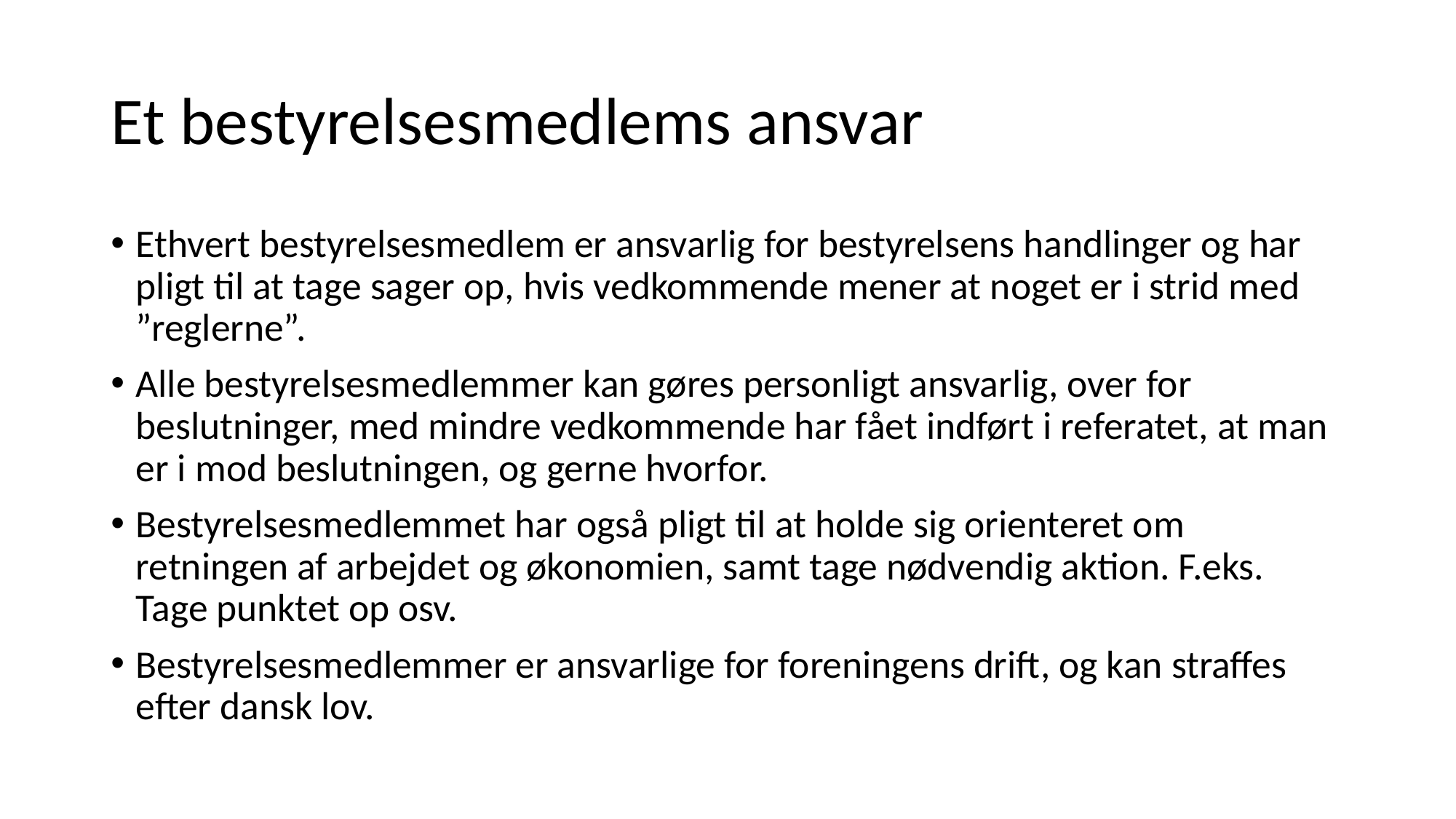

# Et bestyrelsesmedlems ansvar
Ethvert bestyrelsesmedlem er ansvarlig for bestyrelsens handlinger og har pligt til at tage sager op, hvis vedkommende mener at noget er i strid med ”reglerne”.
Alle bestyrelsesmedlemmer kan gøres personligt ansvarlig, over for beslutninger, med mindre vedkommende har fået indført i referatet, at man er i mod beslutningen, og gerne hvorfor.
Bestyrelsesmedlemmet har også pligt til at holde sig orienteret om retningen af arbejdet og økonomien, samt tage nødvendig aktion. F.eks. Tage punktet op osv.
Bestyrelsesmedlemmer er ansvarlige for foreningens drift, og kan straffes efter dansk lov.